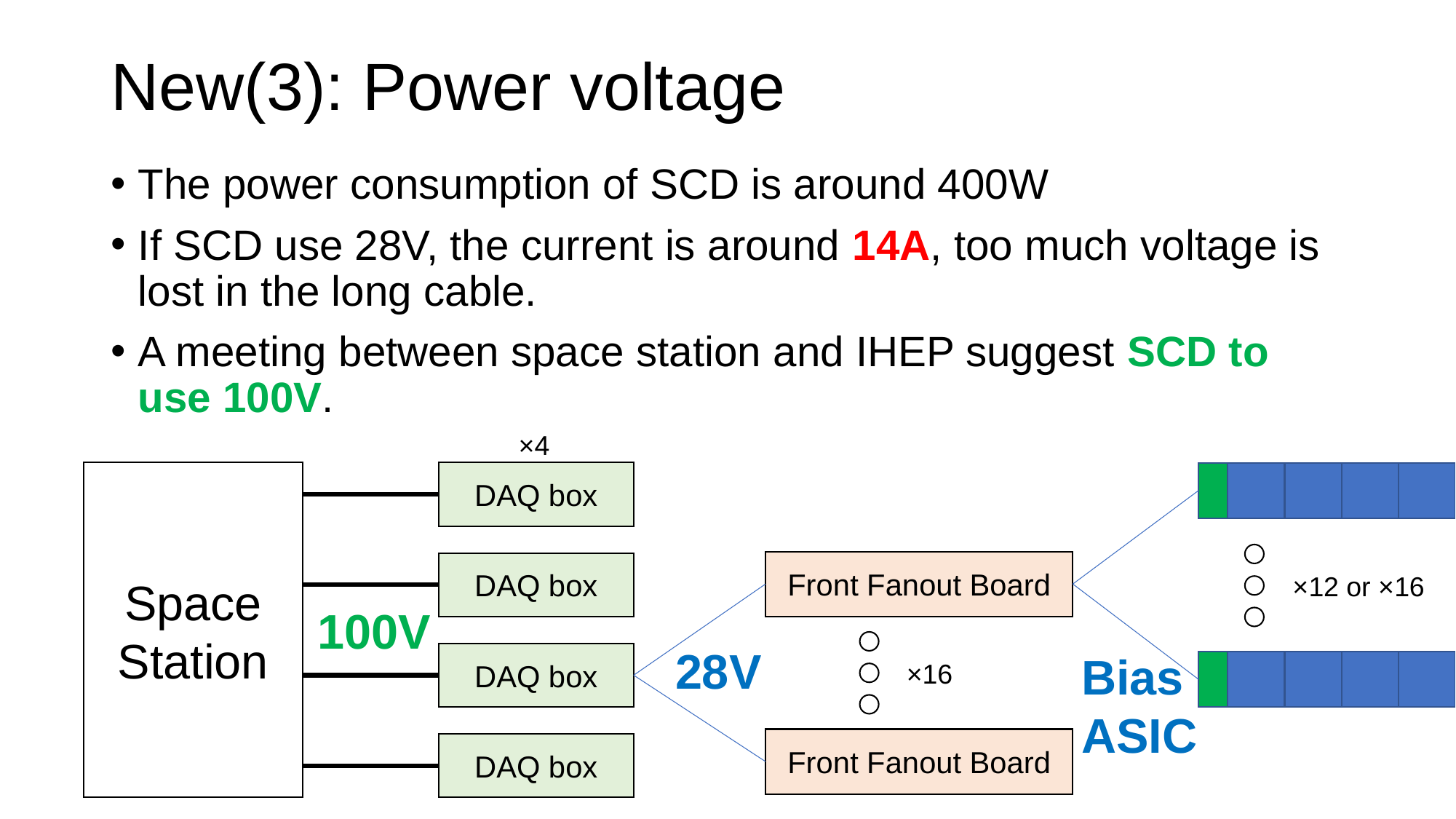

# New(3): Power voltage
The power consumption of SCD is around 400W
If SCD use 28V, the current is around 14A, too much voltage is lost in the long cable.
A meeting between space station and IHEP suggest SCD to use 100V.
×4
Space Station
DAQ box
DAQ box
100V
DAQ box
DAQ box

Front Fanout Board
×12 or ×16

28V
Bias
ASIC

×16

Front Fanout Board